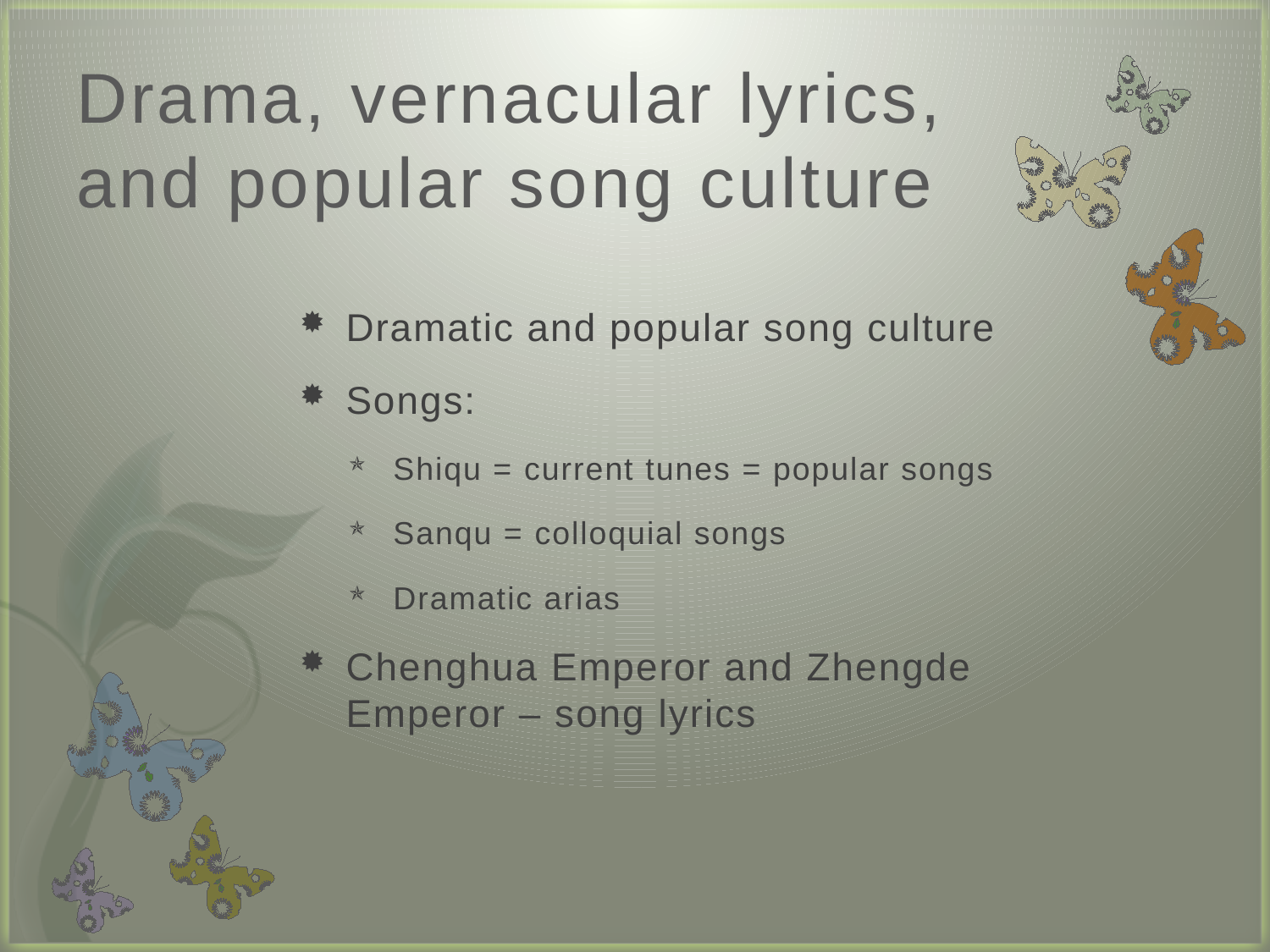

# Drama, vernacular lyrics, and popular song culture
Dramatic and popular song culture
Songs:
Shiqu = current tunes = popular songs
Sanqu = colloquial songs
Dramatic arias
Chenghua Emperor and Zhengde Emperor – song lyrics